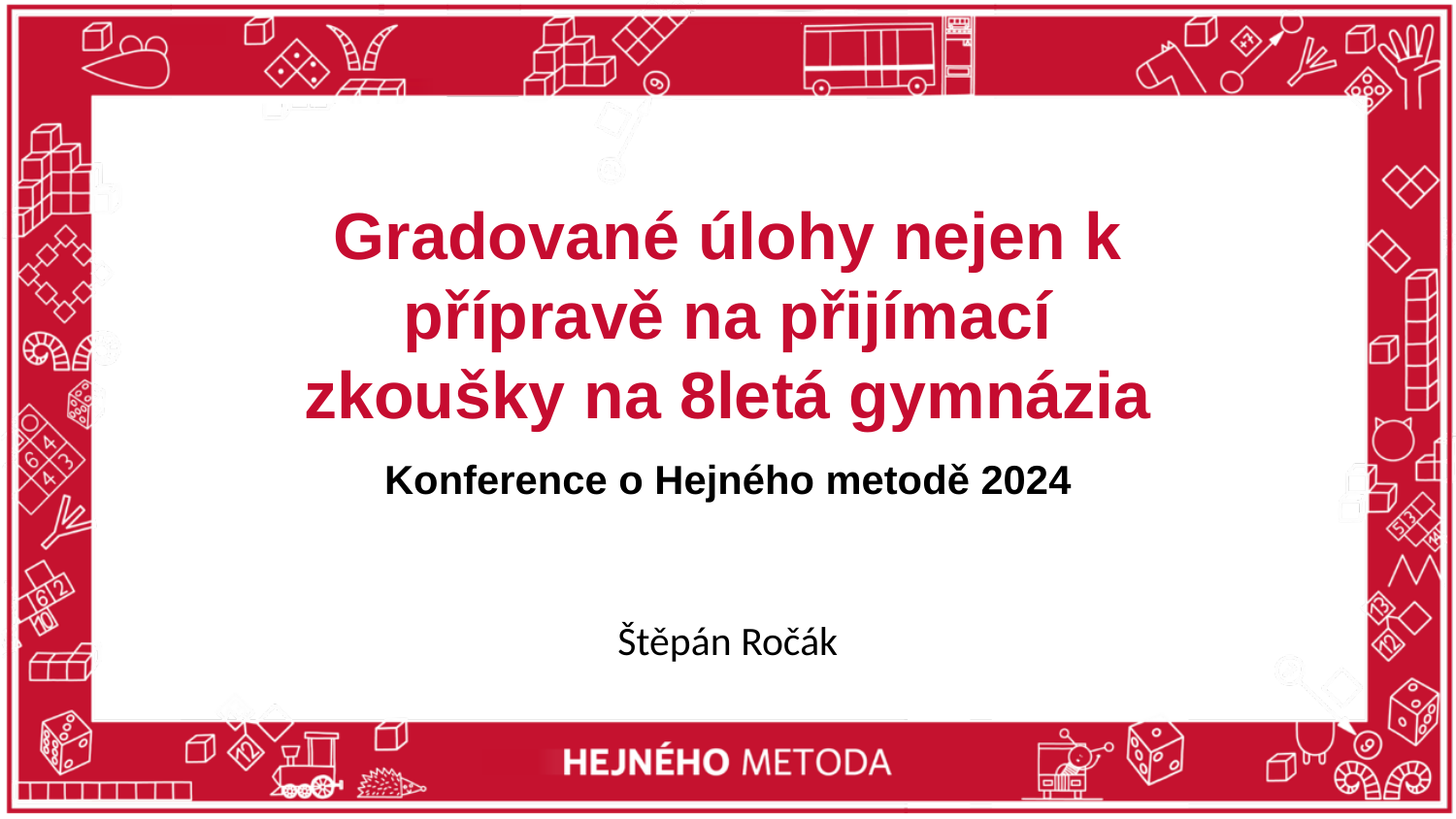

# Gradované úlohy nejen k přípravě na přijímací zkoušky na 8letá gymnázia
Konference o Hejného metodě 2024
Štěpán Ročák